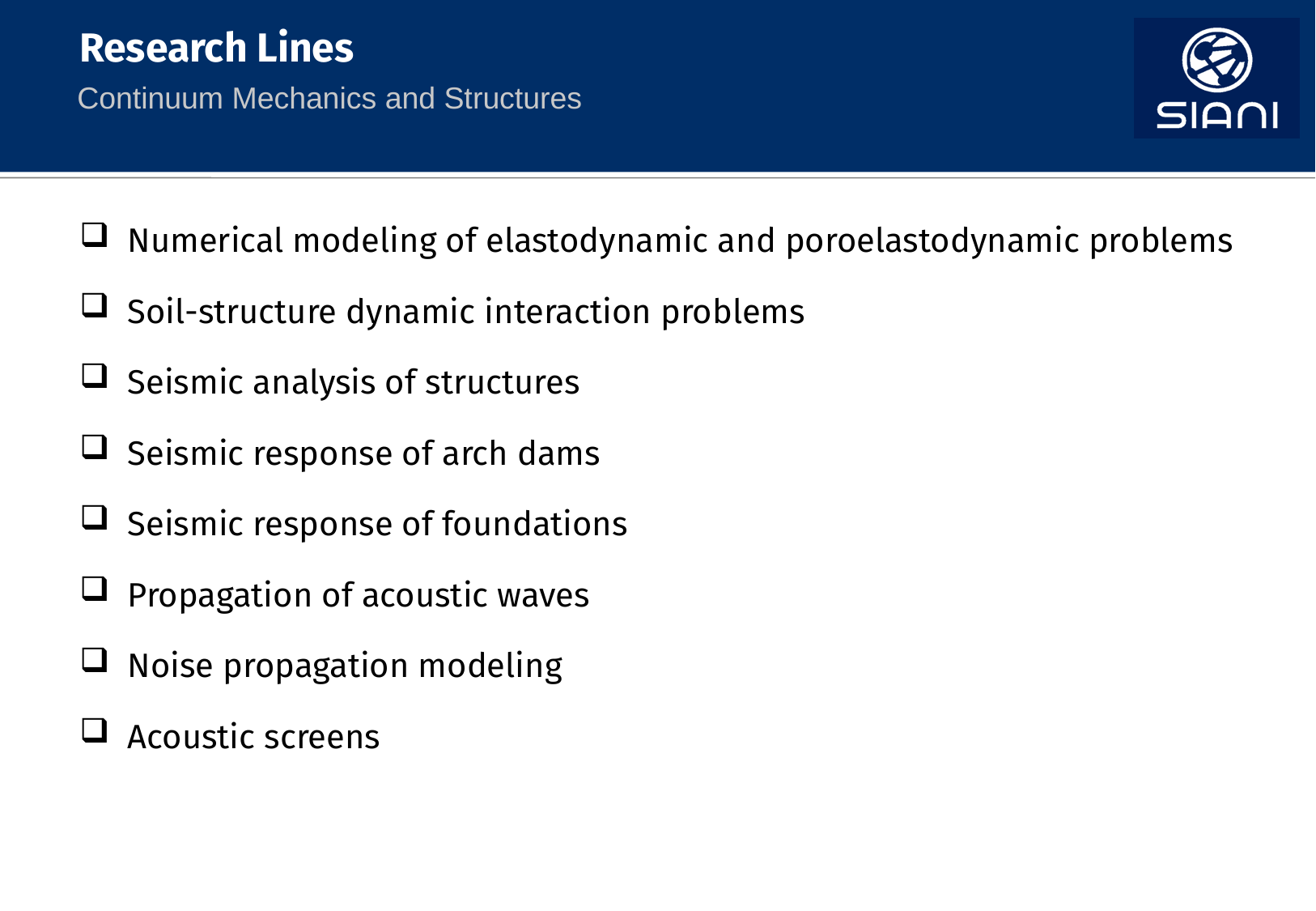

# Research Lines
Continuum Mechanics and Structures
  Numerical modeling of elastodynamic and poroelastodynamic problems
  Soil-structure dynamic interaction problems
  Seismic analysis of structures
  Seismic response of arch dams
  Seismic response of foundations
  Propagation of acoustic waves
  Noise propagation modeling
  Acoustic screens